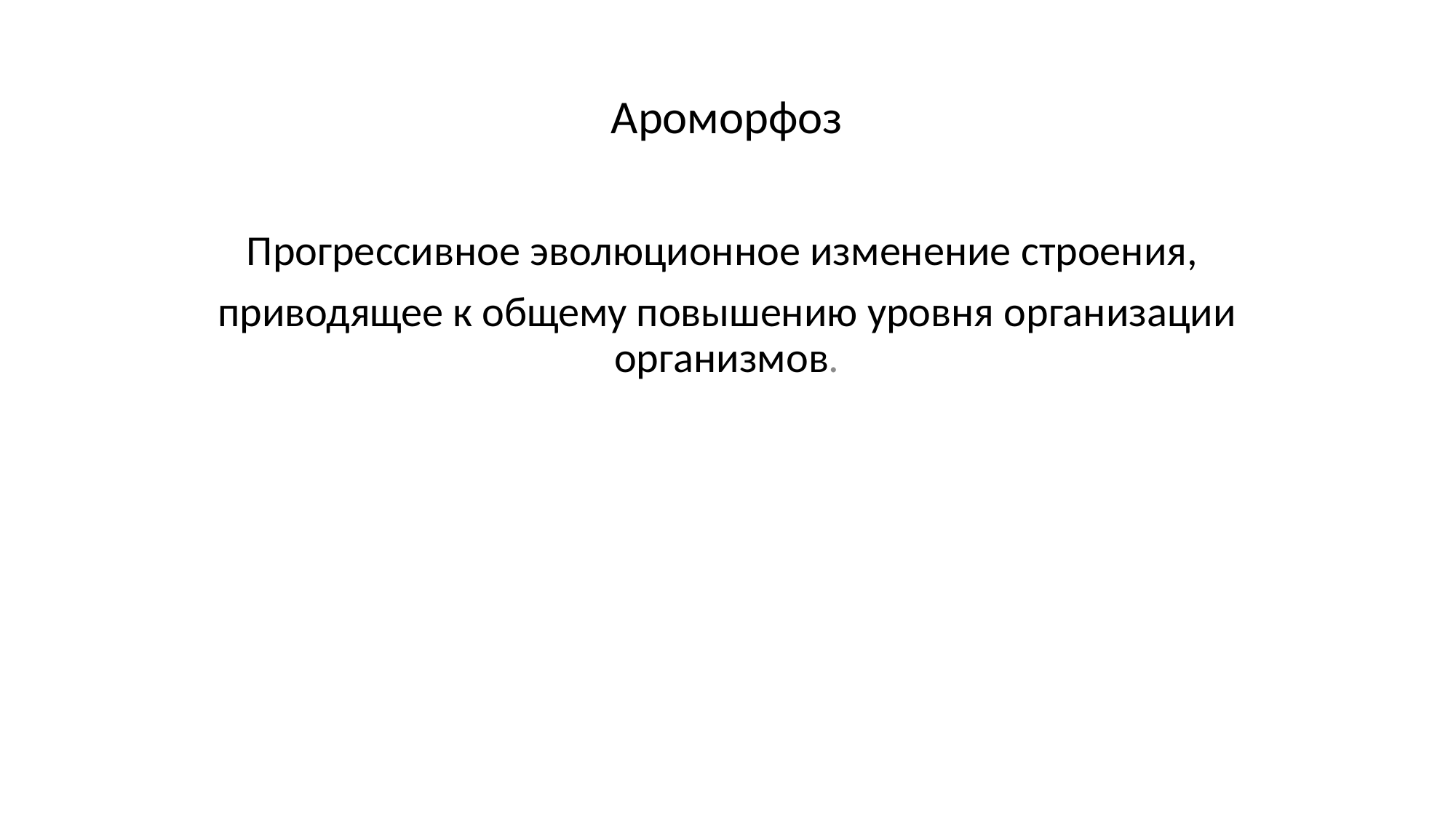

# Ароморфоз
Прогрессивное эволюционное изменение строения,
приводящее к общему повышению уровня организации организмов.